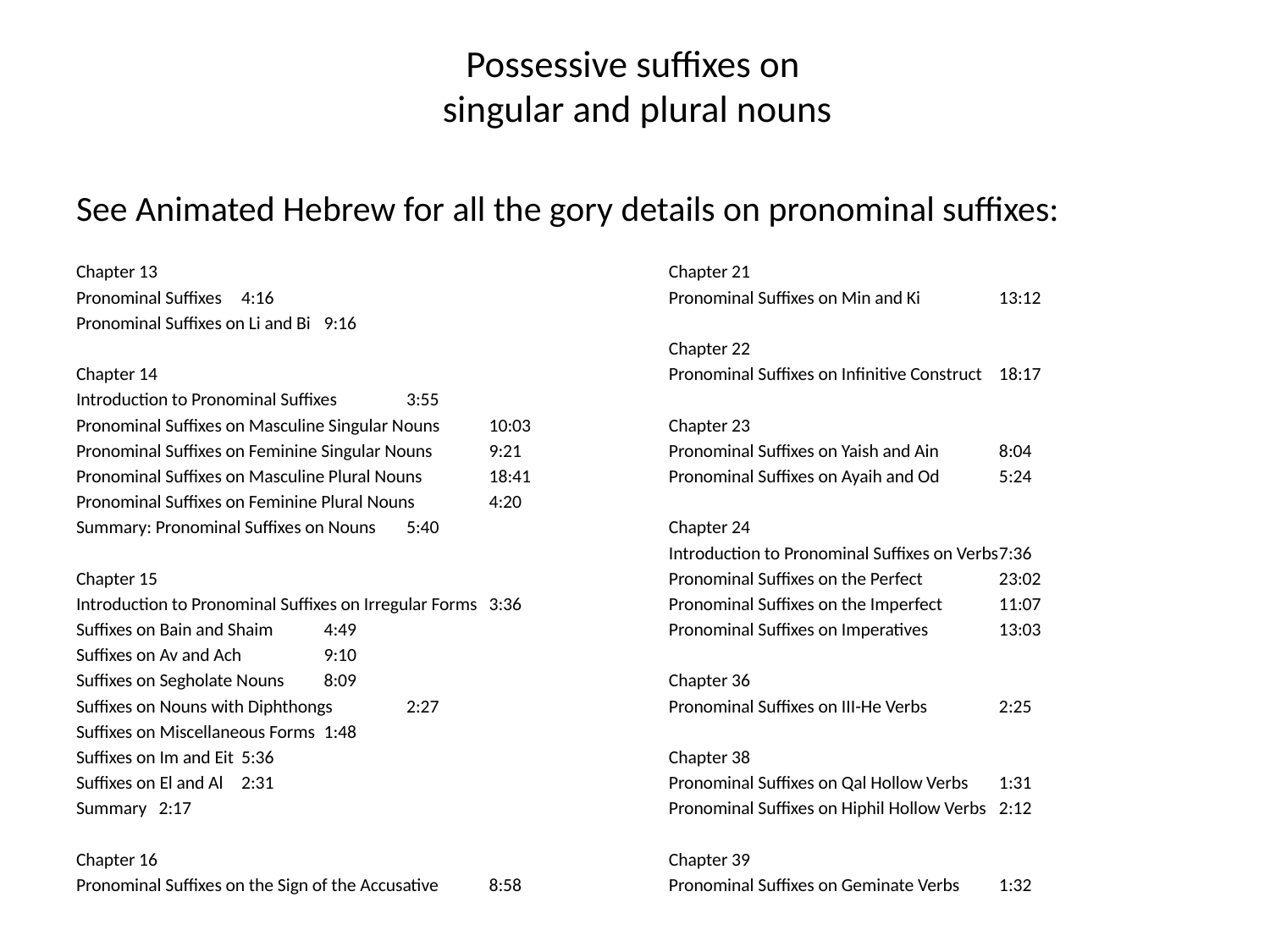

# Possessive suffixes on singular and plural nouns
See Animated Hebrew for all the gory details on pronominal suffixes:

Chapter 13
Pronominal Suffixes	4:16
Pronominal Suffixes on Li and Bi	9:16

Chapter 14
Introduction to Pronominal Suffixes	3:55
Pronominal Suffixes on Masculine Singular Nouns	10:03
Pronominal Suffixes on Feminine Singular Nouns	9:21
Pronominal Suffixes on Masculine Plural Nouns	18:41
Pronominal Suffixes on Feminine Plural Nouns	4:20
Summary: Pronominal Suffixes on Nouns	5:40

Chapter 15
Introduction to Pronominal Suffixes on Irregular Forms	3:36
Suffixes on Bain and Shaim	4:49
Suffixes on Av and Ach	9:10
Suffixes on Segholate Nouns	8:09
Suffixes on Nouns with Diphthongs	2:27
Suffixes on Miscellaneous Forms	1:48
Suffixes on Im and Eit	5:36
Suffixes on El and Al	2:31
Summary	2:17

Chapter 16
Pronominal Suffixes on the Sign of the Accusative	8:58
Chapter 21
Pronominal Suffixes on Min and Ki	13:12

Chapter 22
Pronominal Suffixes on Infinitive Construct	18:17

Chapter 23
Pronominal Suffixes on Yaish and Ain	8:04
Pronominal Suffixes on Ayaih and Od	5:24

Chapter 24
Introduction to Pronominal Suffixes on Verbs	7:36
Pronominal Suffixes on the Perfect	23:02
Pronominal Suffixes on the Imperfect	11:07
Pronominal Suffixes on Imperatives	13:03

Chapter 36
Pronominal Suffixes on III-He Verbs	2:25

Chapter 38
Pronominal Suffixes on Qal Hollow Verbs	1:31
Pronominal Suffixes on Hiphil Hollow Verbs	2:12

Chapter 39
Pronominal Suffixes on Geminate Verbs	1:32